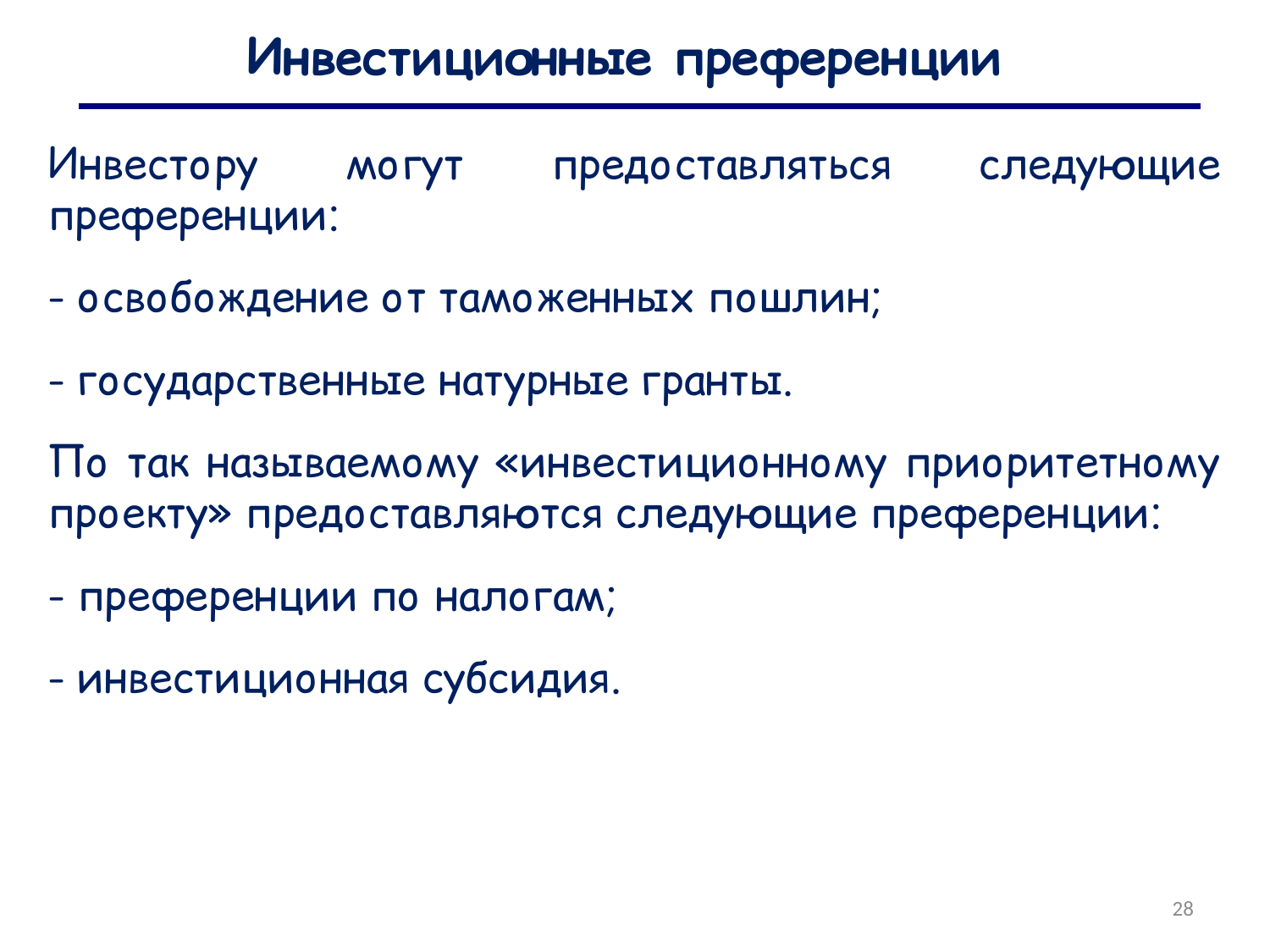

# Инвестиционные преференции

Инвестору могут предоставляться следующие преференции:
- освобождение от таможенных пошлин;
- государственные натурные гранты.
По так называемому «инвестиционному приоритетному проекту» предоставляются следующие преференции:
- преференции по налогам;
- инвестиционная субсидия.
28